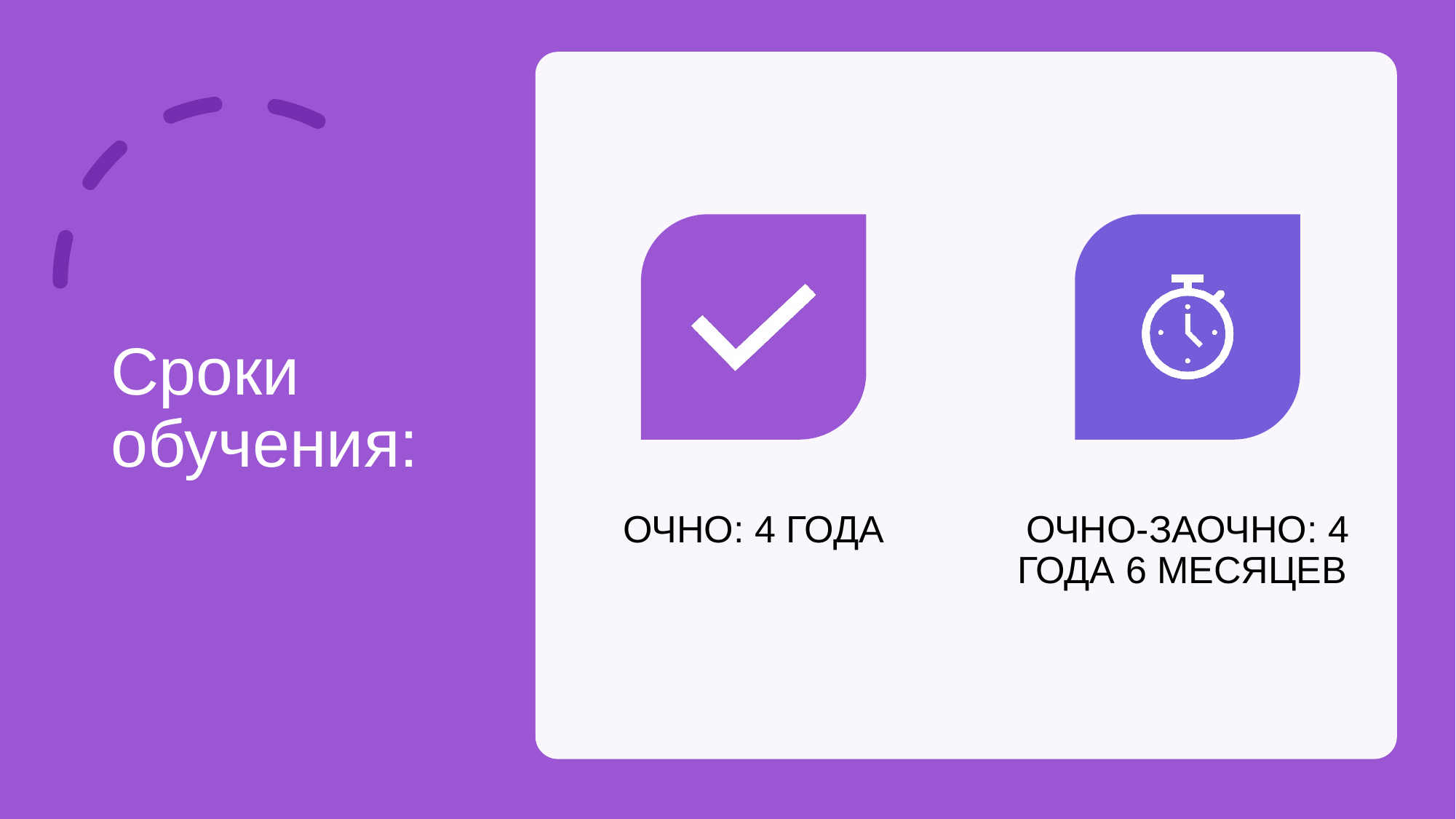

Очно: 4 года
Очно-заочно: 4 года 6 месяцев
# Сроки обучения: